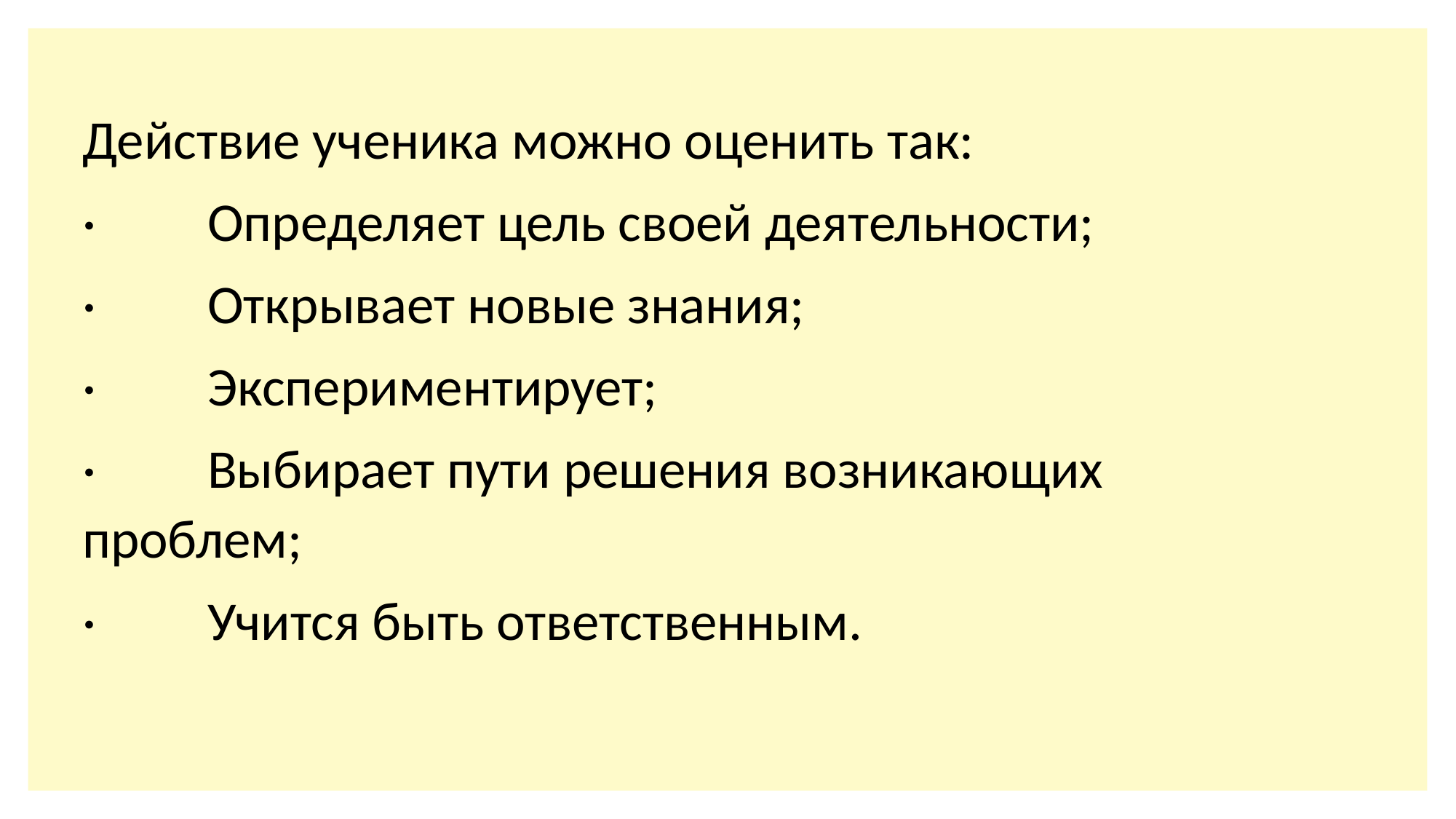

Действие ученика можно оценить так:
·         Определяет цель своей деятельности;
·         Открывает новые знания;
·         Экспериментирует;
·         Выбирает пути решения возникающих проблем;
·         Учится быть ответственным.